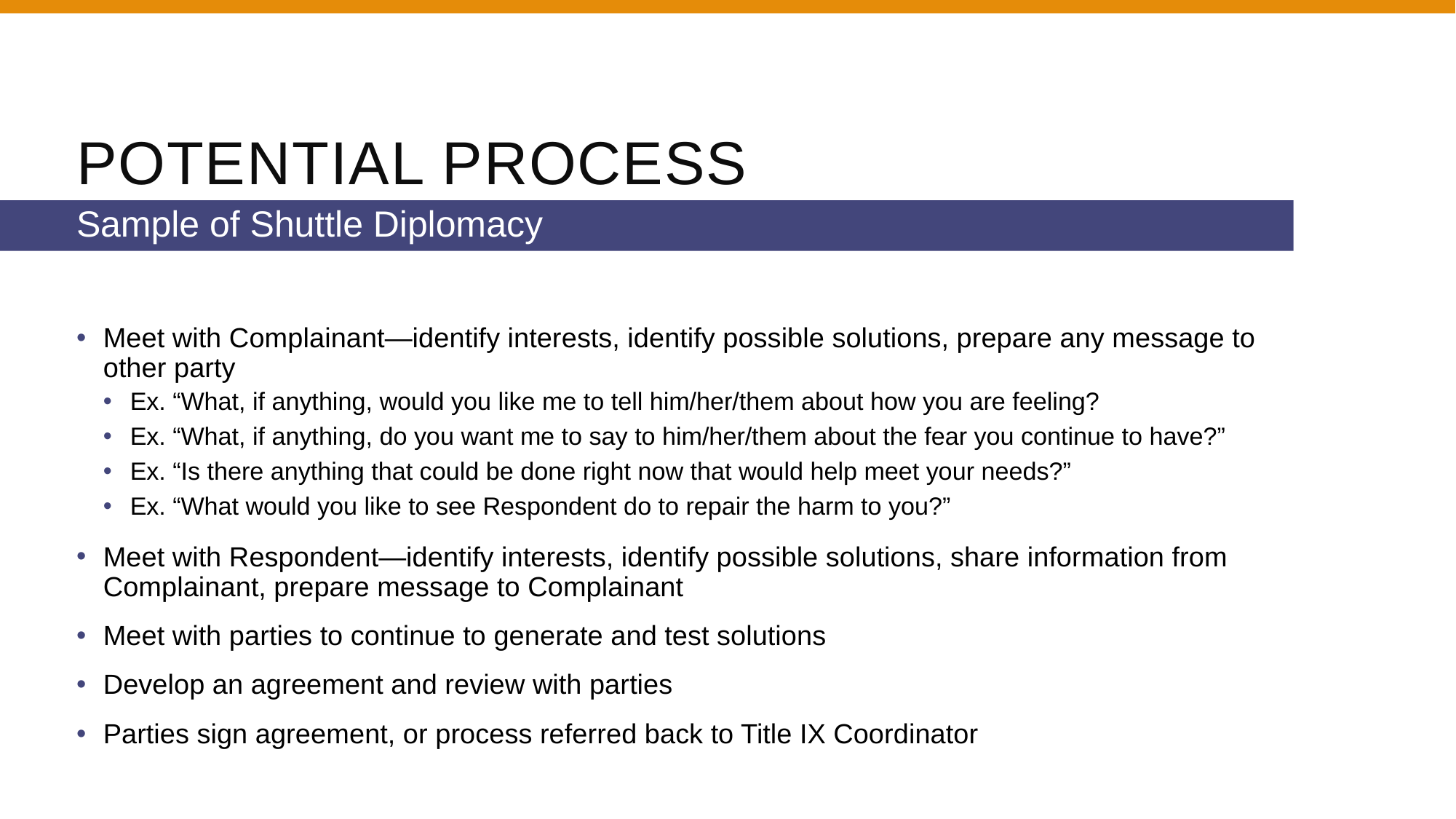

# Potential Process
Sample of Shuttle Diplomacy
Meet with Complainant—identify interests, identify possible solutions, prepare any message to other party
Ex. “What, if anything, would you like me to tell him/her/them about how you are feeling?
Ex. “What, if anything, do you want me to say to him/her/them about the fear you continue to have?”
Ex. “Is there anything that could be done right now that would help meet your needs?”
Ex. “What would you like to see Respondent do to repair the harm to you?”
Meet with Respondent—identify interests, identify possible solutions, share information from Complainant, prepare message to Complainant
Meet with parties to continue to generate and test solutions
Develop an agreement and review with parties
Parties sign agreement, or process referred back to Title IX Coordinator